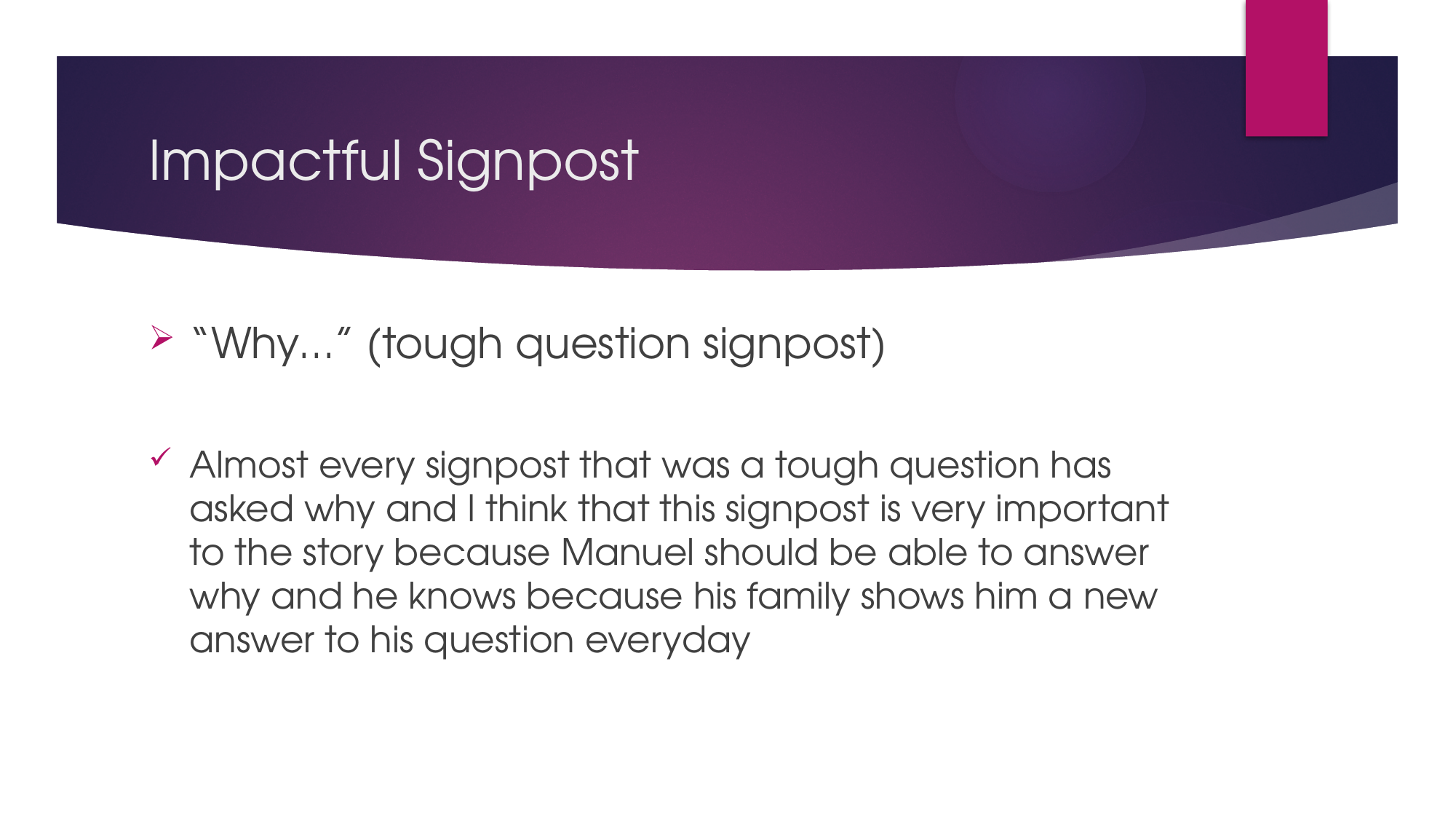

# Impactful Signpost
“Why…” (tough question signpost)

Almost every signpost that was a tough question has asked why and I think that this signpost is very important to the story because Manuel should be able to answer why and he knows because his family shows him a new answer to his question everyday